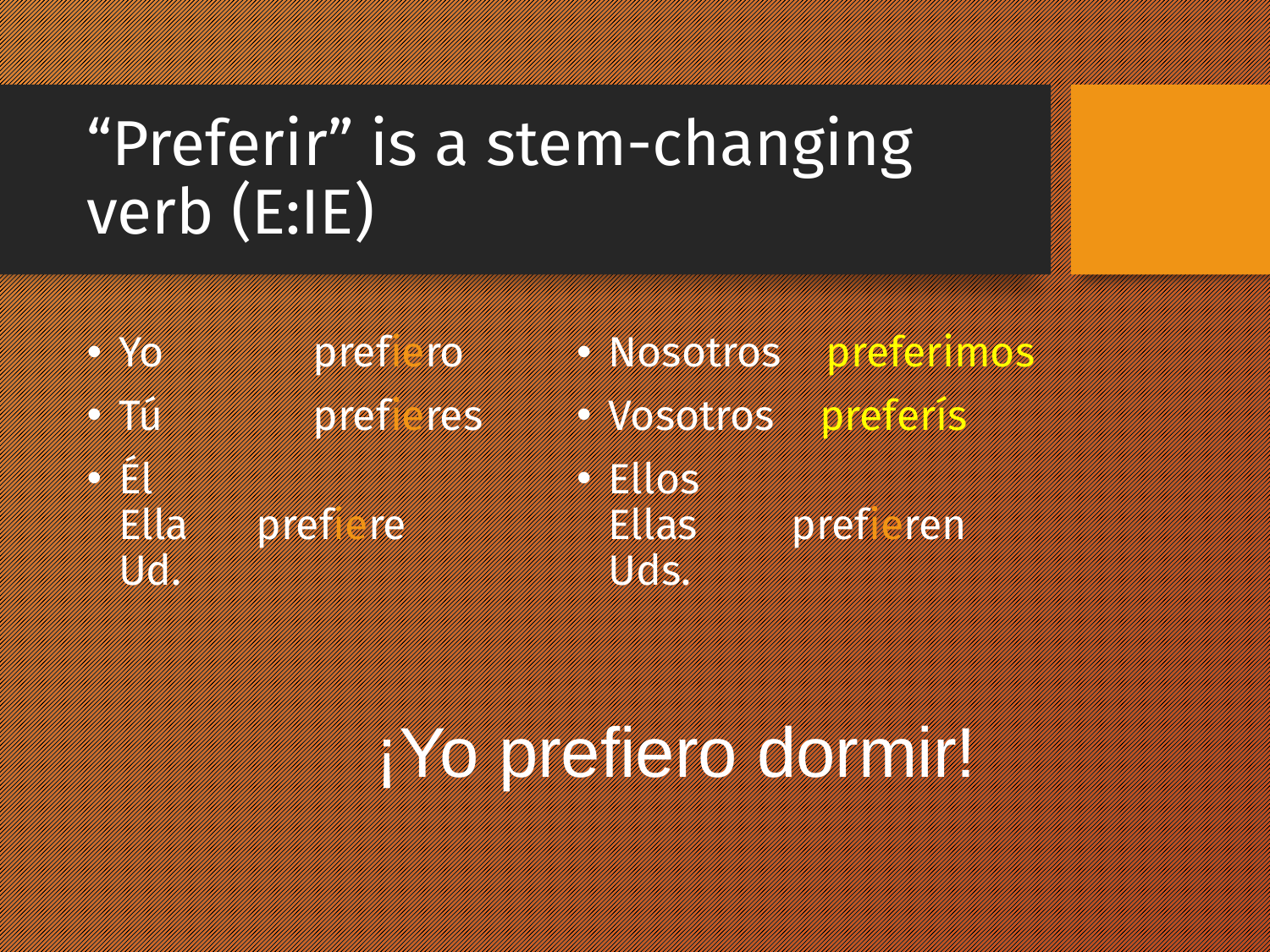

# “Preferir” is a stem-changing verb (E:IE)
Yo 	      prefiero
Tú 	      prefieres
Él
Ella      prefiere
Ud.
Nosotros    preferimos
Vosotros    preferís
Ellos
Ellas	     prefieren
Uds.
¡Yo prefiero dormir!